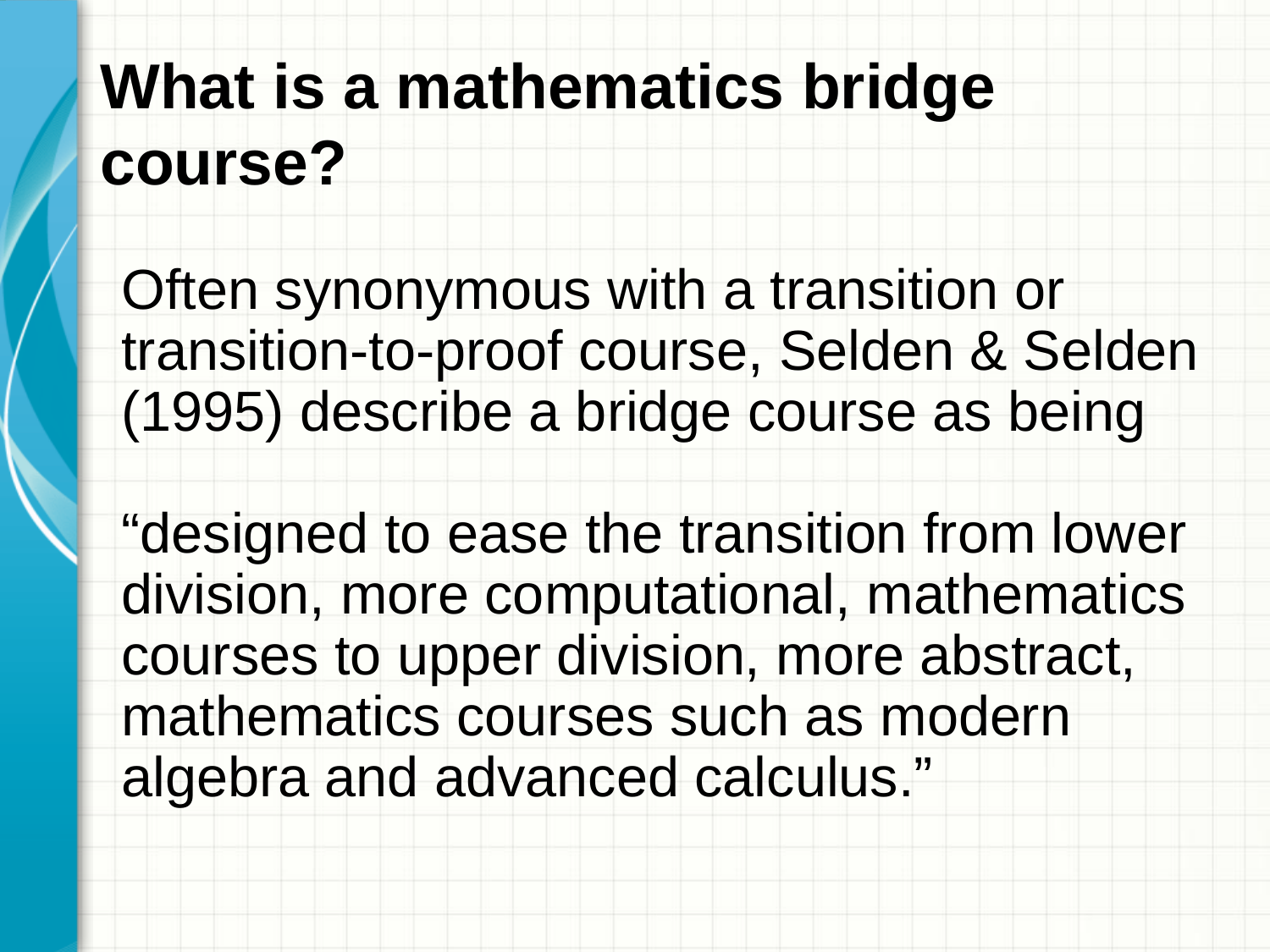

# What is a mathematics bridge course?
Often synonymous with a transition or transition-to-proof course, Selden & Selden (1995) describe a bridge course as being
“designed to ease the transition from lower division, more computational, mathematics courses to upper division, more abstract, mathematics courses such as modern algebra and advanced calculus.”